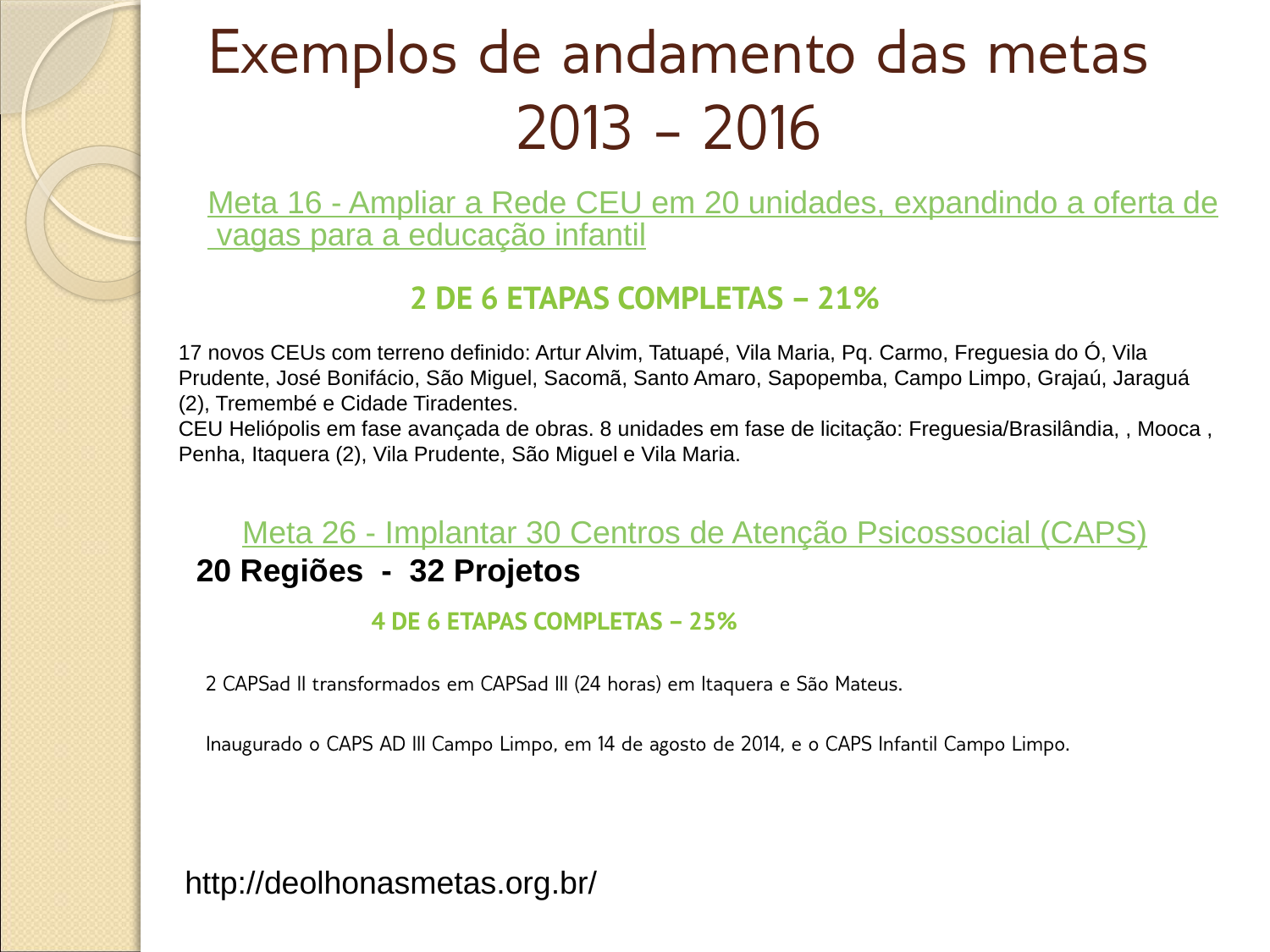

# Exemplos de andamento das metas 2013 – 2016
Meta 16 - Ampliar a Rede CEU em 20 unidades, expandindo a oferta de vagas para a educação infantil
2 DE 6 ETAPAS COMPLETAS – 21%

17 novos CEUs com terreno definido: Artur Alvim, Tatuapé, Vila Maria, Pq. Carmo, Freguesia do Ó, Vila Prudente, José Bonifácio, São Miguel, Sacomã, Santo Amaro, Sapopemba, Campo Limpo, Grajaú, Jaraguá (2), Tremembé e Cidade Tiradentes.
CEU Heliópolis em fase avançada de obras. 8 unidades em fase de licitação: Freguesia/Brasilândia, , Mooca , Penha, Itaquera (2), Vila Prudente, São Miguel e Vila Maria.
Meta 26 - Implantar 30 Centros de Atenção Psicossocial (CAPS)
 20 Regiões  -  32 Projetos
4 DE 6 ETAPAS COMPLETAS – 25%
| 2 CAPSad II transformados em CAPSad III (24 horas) em Itaquera e São Mateus. |
| --- |
| Inaugurado o CAPS AD III Campo Limpo, em 14 de agosto de 2014, e o CAPS Infantil Campo Limpo. |
http://deolhonasmetas.org.br/